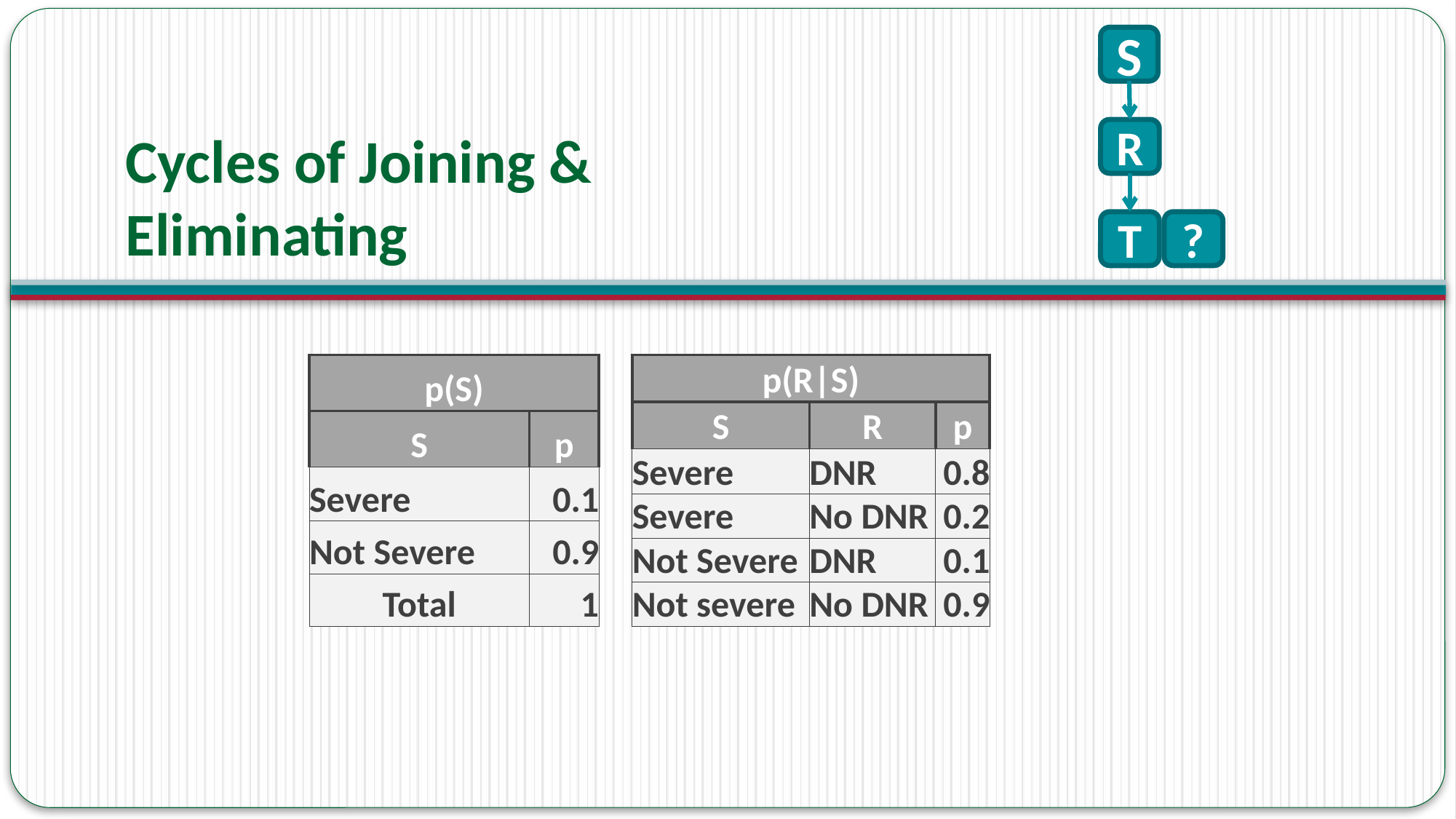

S
R
T
?

# Cycles of Joining & Eliminating

| p(R|S) |  |  |
| --- | --- | --- |
| S | R | p |
| Severe | DNR | 0.8 |
| Severe | No DNR | 0.2 |
| Not Severe | DNR | 0.1 |
| Not severe | No DNR | 0.9 |
| p(S) |  |
| --- | --- |
| S | p |
| Severe | 0.1 |
| Not Severe | 0.9 |
| Total | 1 |